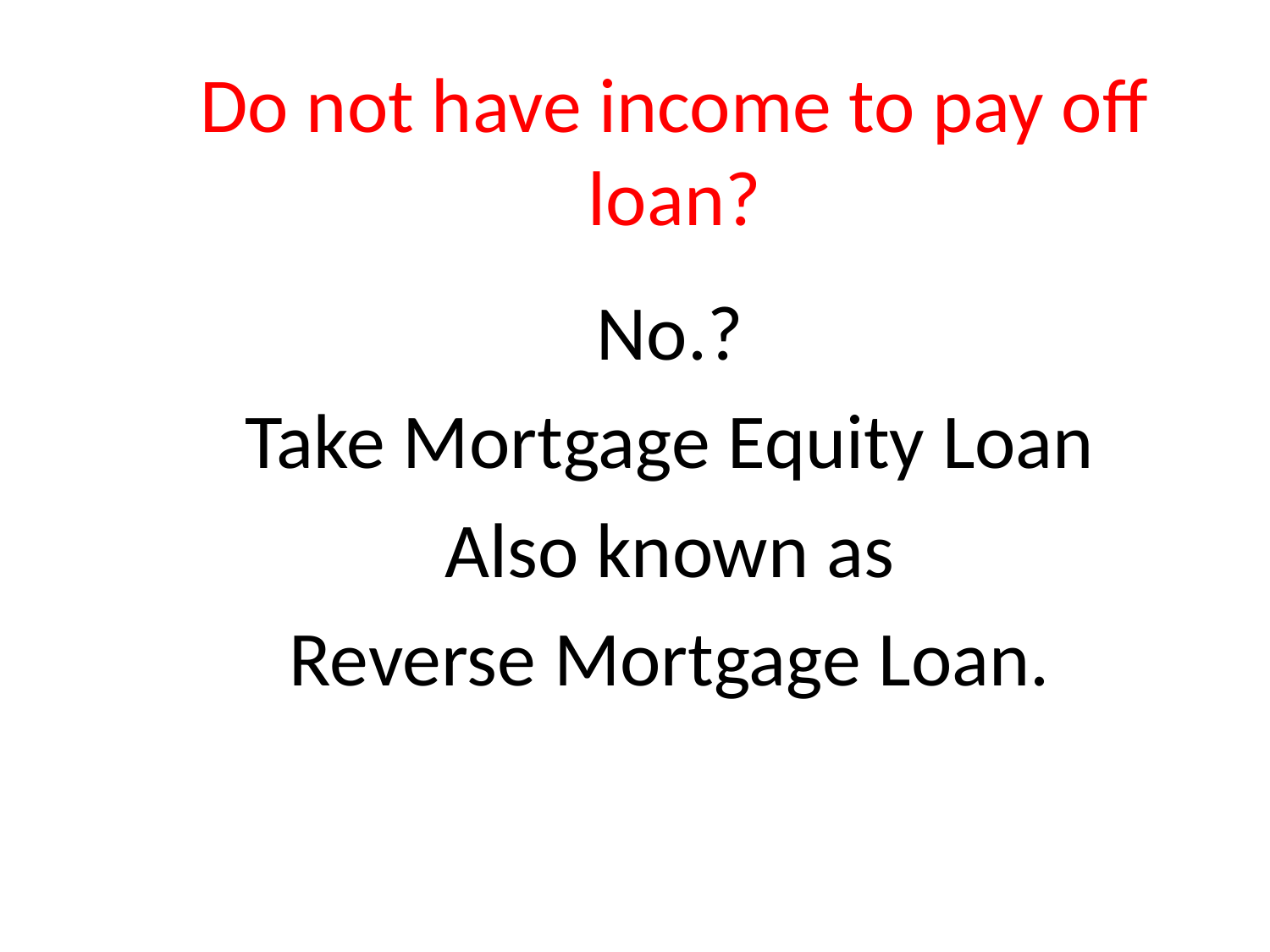

# Do not have income to pay off loan?
No.?
Take Mortgage Equity Loan
Also known as
Reverse Mortgage Loan.